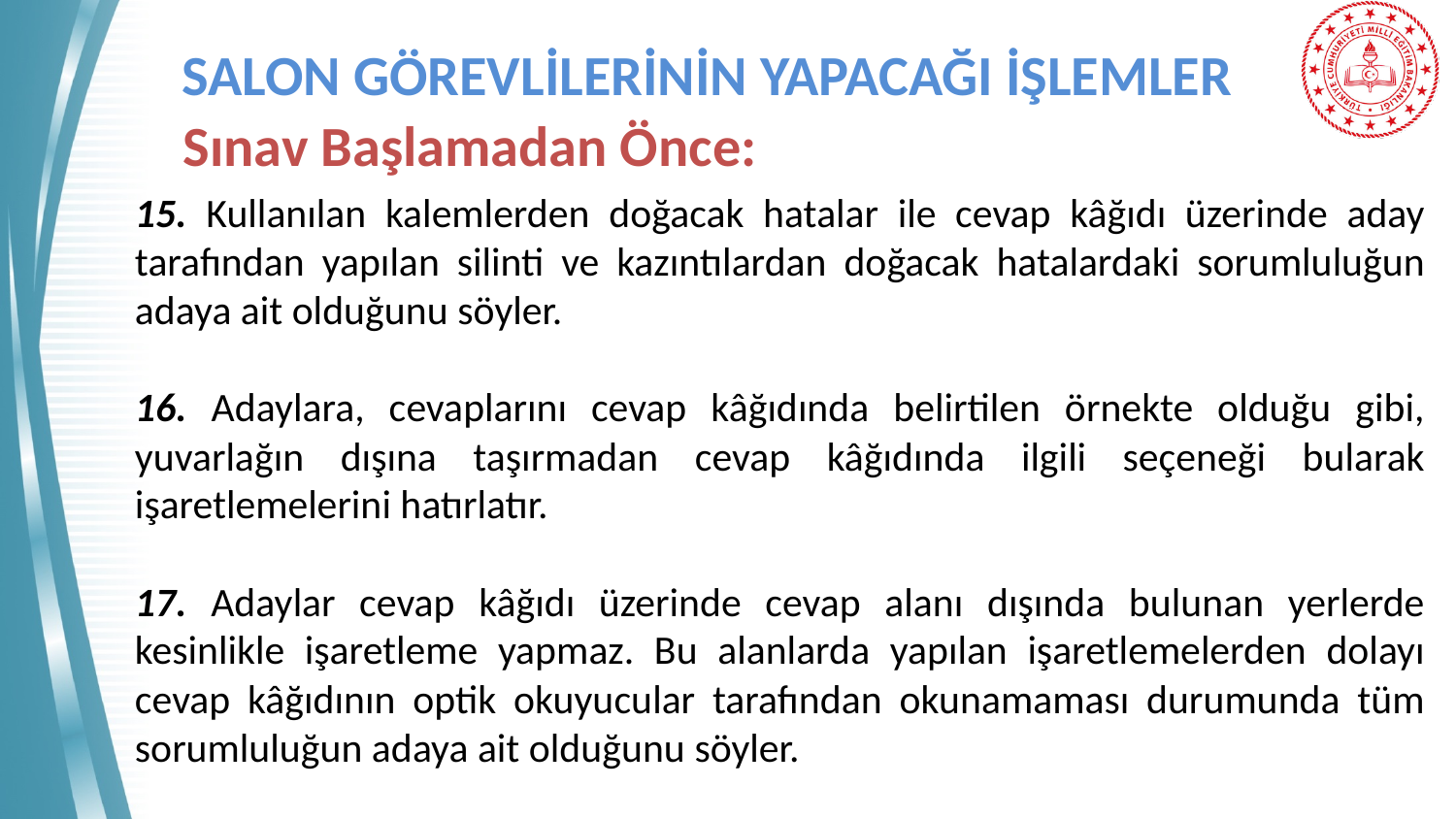

# SALON GÖREVLİLERİNİN YAPACAĞI İŞLEMLER
      Sınav Başlamadan Önce:

15. Kullanılan kalemlerden doğacak hatalar ile cevap kâğıdı üzerinde aday tarafından yapılan silinti ve kazıntılardan doğacak hatalardaki sorumluluğun adaya ait olduğunu söyler.

16. Adaylara, cevaplarını cevap kâğıdında belirtilen örnekte olduğu gibi, yuvarlağın dışına taşırmadan cevap kâğıdında ilgili seçeneği bularak işaretlemelerini hatırlatır.

17. Adaylar cevap kâğıdı üzerinde cevap alanı dışında bulunan yerlerde kesinlikle işaretleme yapmaz. Bu alanlarda yapılan işaretlemelerden dolayı cevap kâğıdının optik okuyucular tarafından okunamaması durumunda tüm sorumluluğun adaya ait olduğunu söyler.